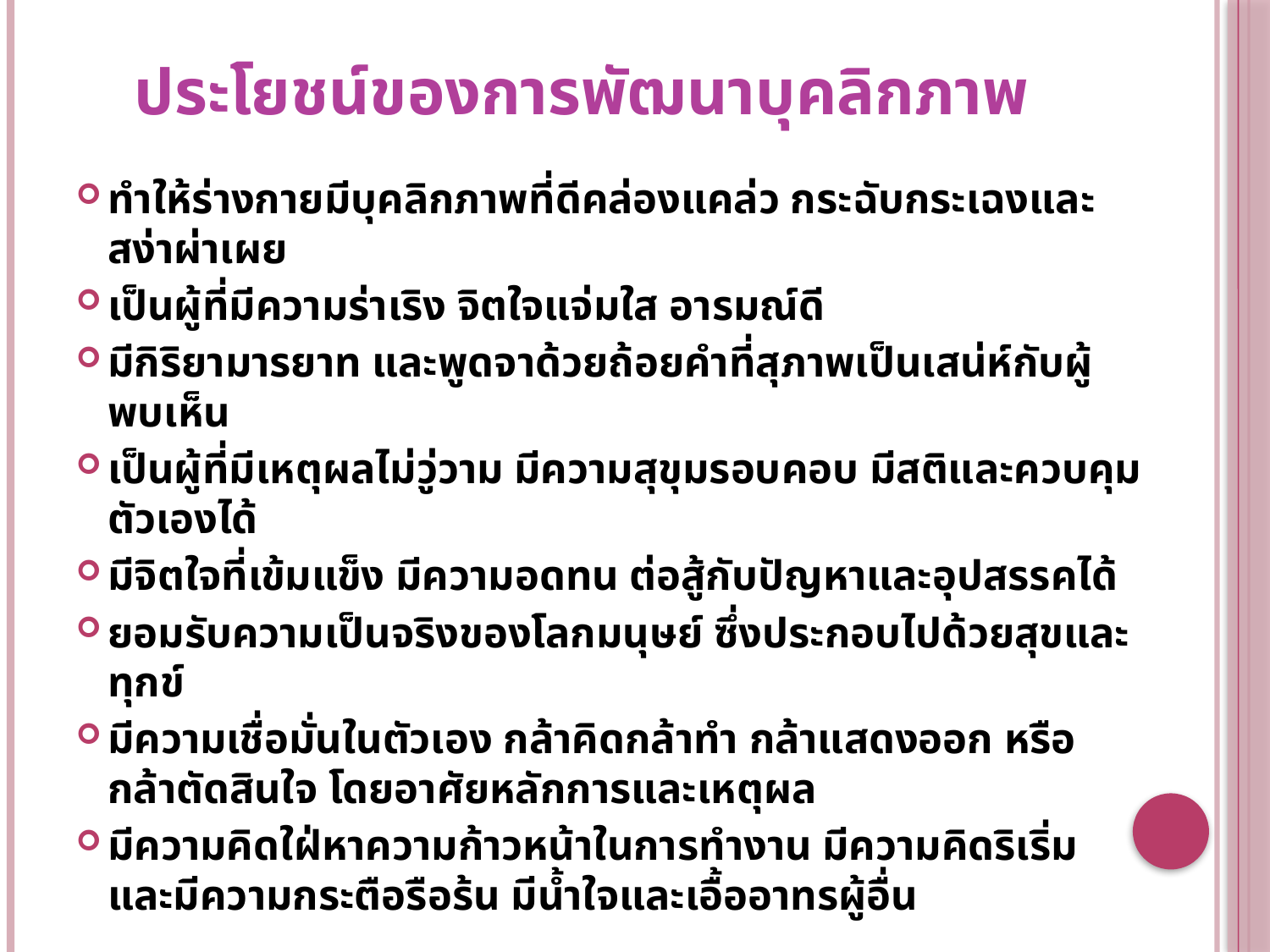

# ประโยชน์ของการพัฒนาบุคลิกภาพ
ทำให้ร่างกายมีบุคลิกภาพที่ดีคล่องแคล่ว กระฉับกระเฉงและสง่าผ่าเผย
เป็นผู้ที่มีความร่าเริง จิตใจแจ่มใส อารมณ์ดี
มีกิริยามารยาท และพูดจาด้วยถ้อยคำที่สุภาพเป็นเสน่ห์กับผู้พบเห็น
เป็นผู้ที่มีเหตุผลไม่วู่วาม มีความสุขุมรอบคอบ มีสติและควบคุมตัวเองได้
มีจิตใจที่เข้มแข็ง มีความอดทน ต่อสู้กับปัญหาและอุปสรรคได้
ยอมรับความเป็นจริงของโลกมนุษย์ ซึ่งประกอบไปด้วยสุขและทุกข์
มีความเชื่อมั่นในตัวเอง กล้าคิดกล้าทำ กล้าแสดงออก หรือกล้าตัดสินใจ โดยอาศัยหลักการและเหตุผล
มีความคิดใฝ่หาความก้าวหน้าในการทำงาน มีความคิดริเริ่มและมีความกระตือรือร้น มีน้ำใจและเอื้ออาทรผู้อื่น